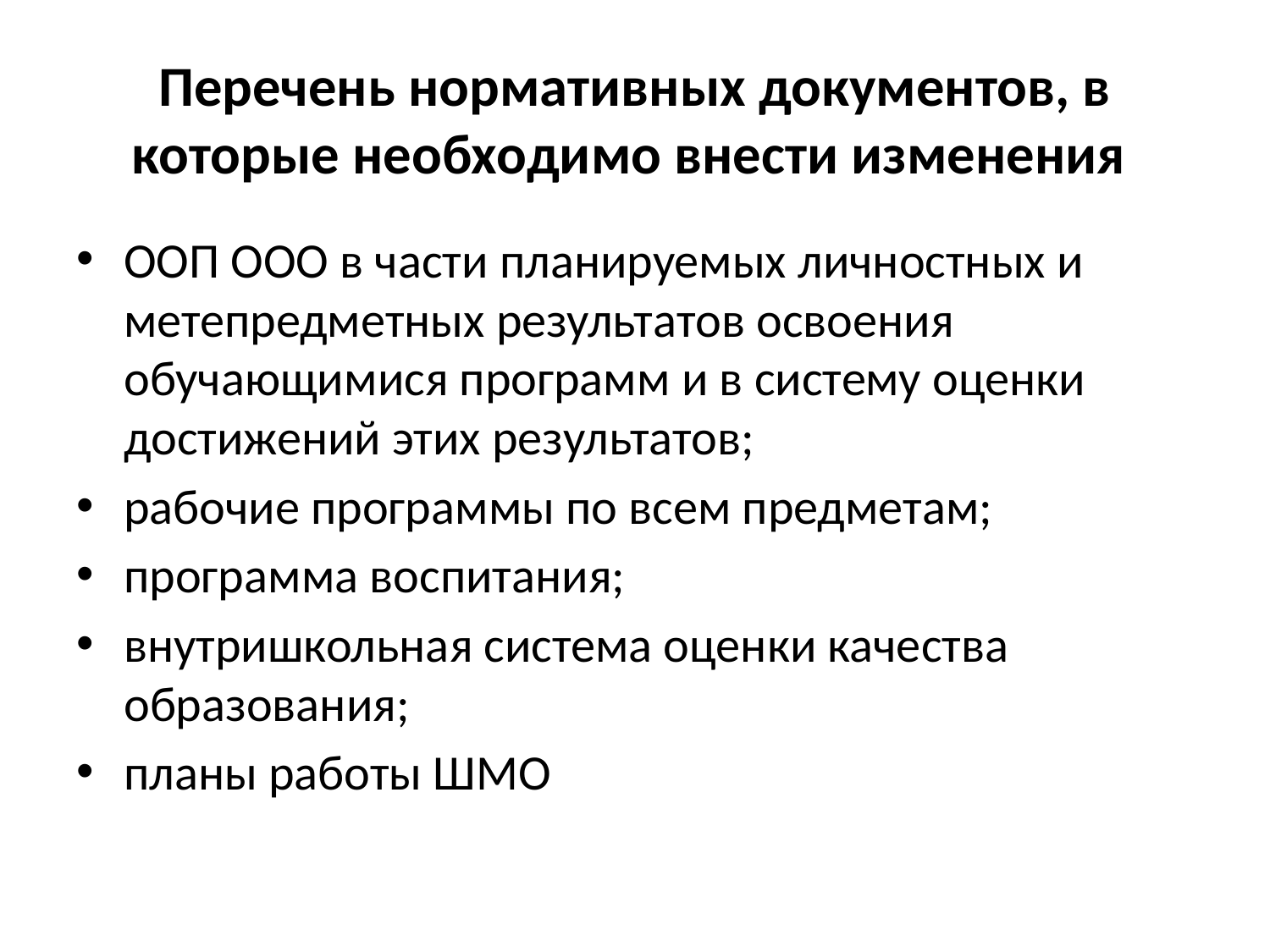

# Перечень нормативных документов, в которые необходимо внести изменения
ООП ООО в части планируемых личностных и метепредметных результатов освоения обучающимися программ и в систему оценки достижений этих результатов;
рабочие программы по всем предметам;
программа воспитания;
внутришкольная система оценки качества образования;
планы работы ШМО